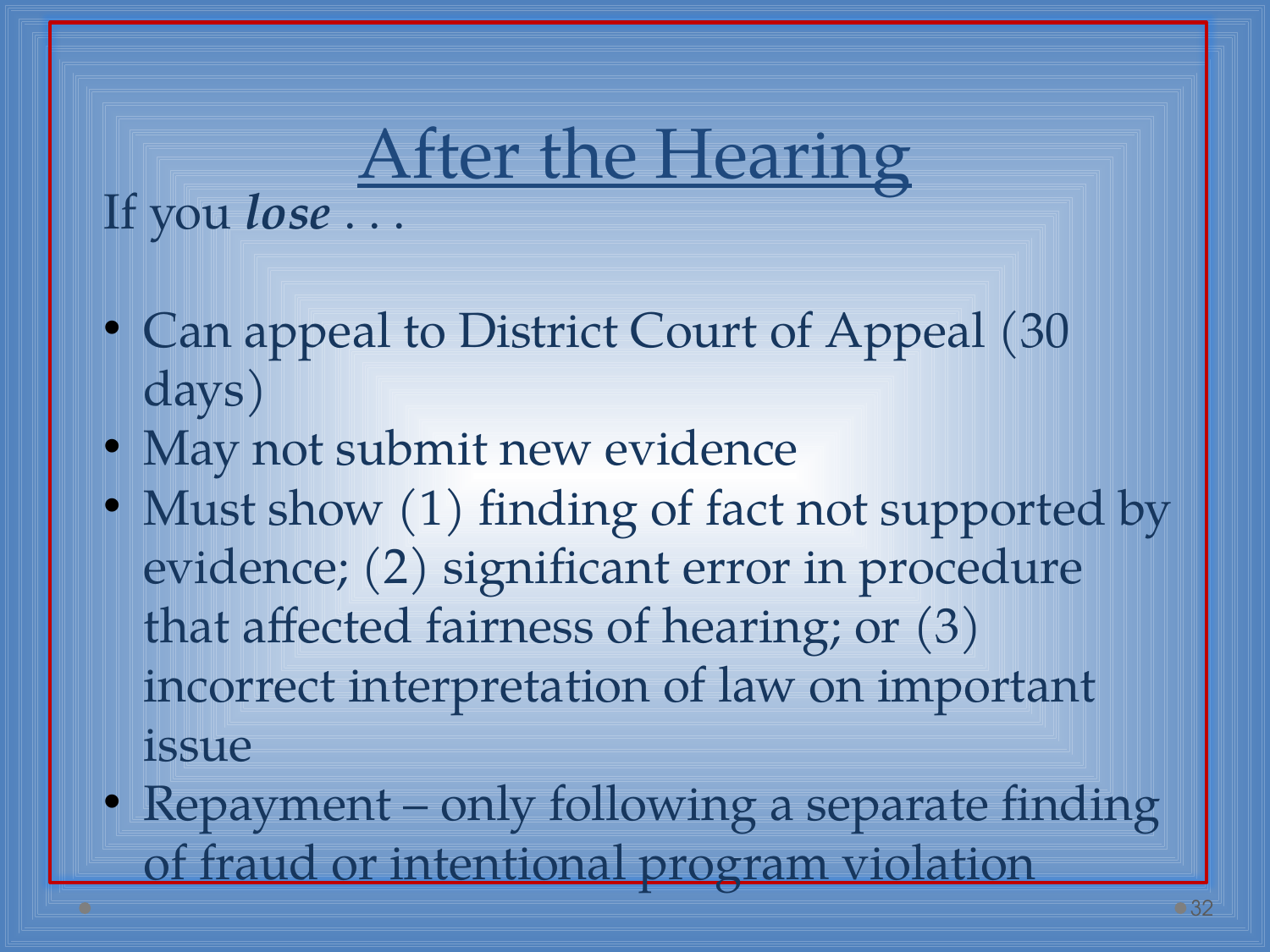

# After the Hearing

If you lose . . .

Can appeal to District Court of Appeal (30 days)
May not submit new evidence
Must show (1) finding of fact not supported by evidence; (2) significant error in procedure that affected fairness of hearing; or (3) incorrect interpretation of law on important issue
Repayment – only following a separate finding of fraud or intentional program violation

32